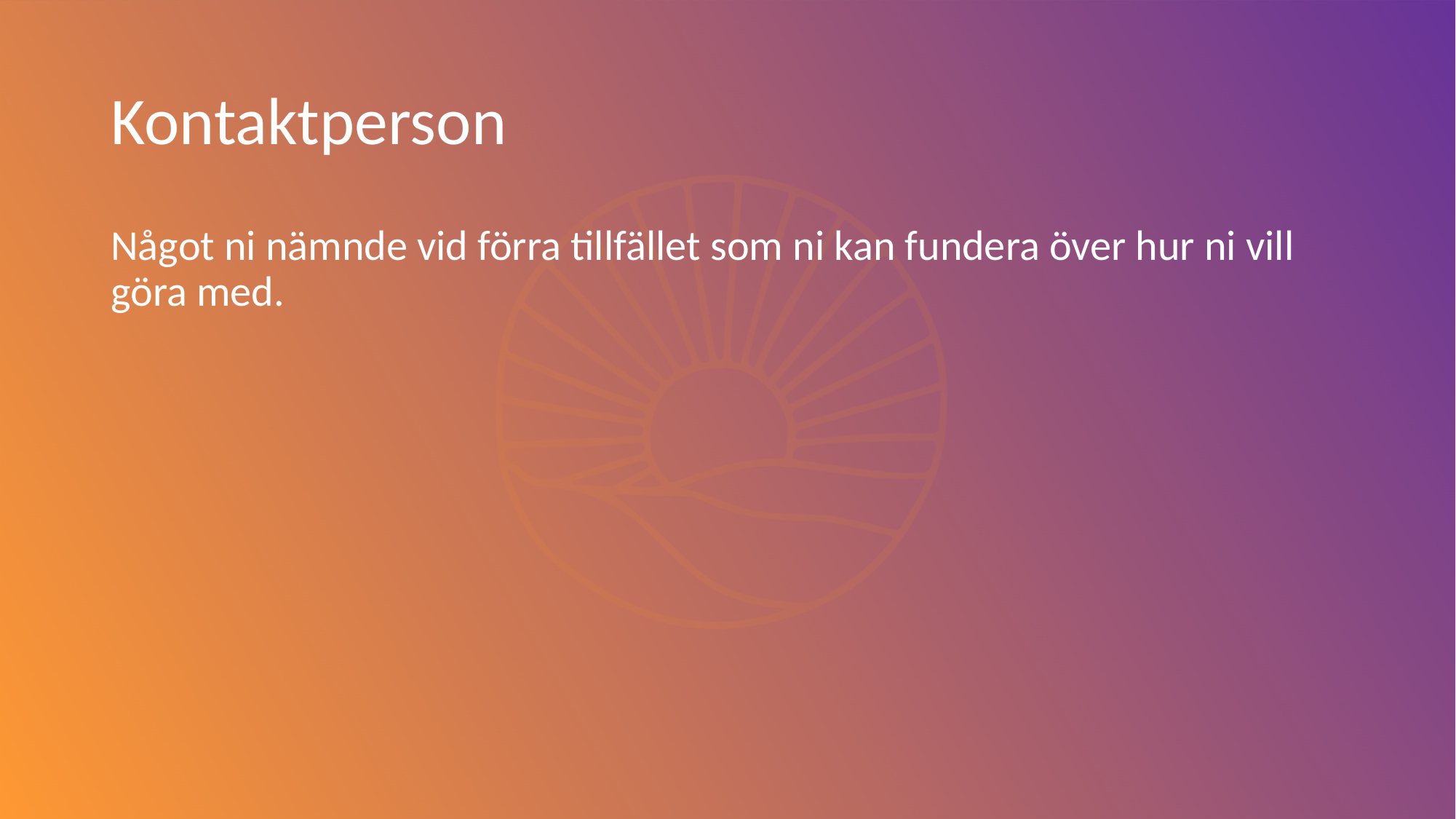

# Kontaktperson
Något ni nämnde vid förra tillfället som ni kan fundera över hur ni vill göra med.